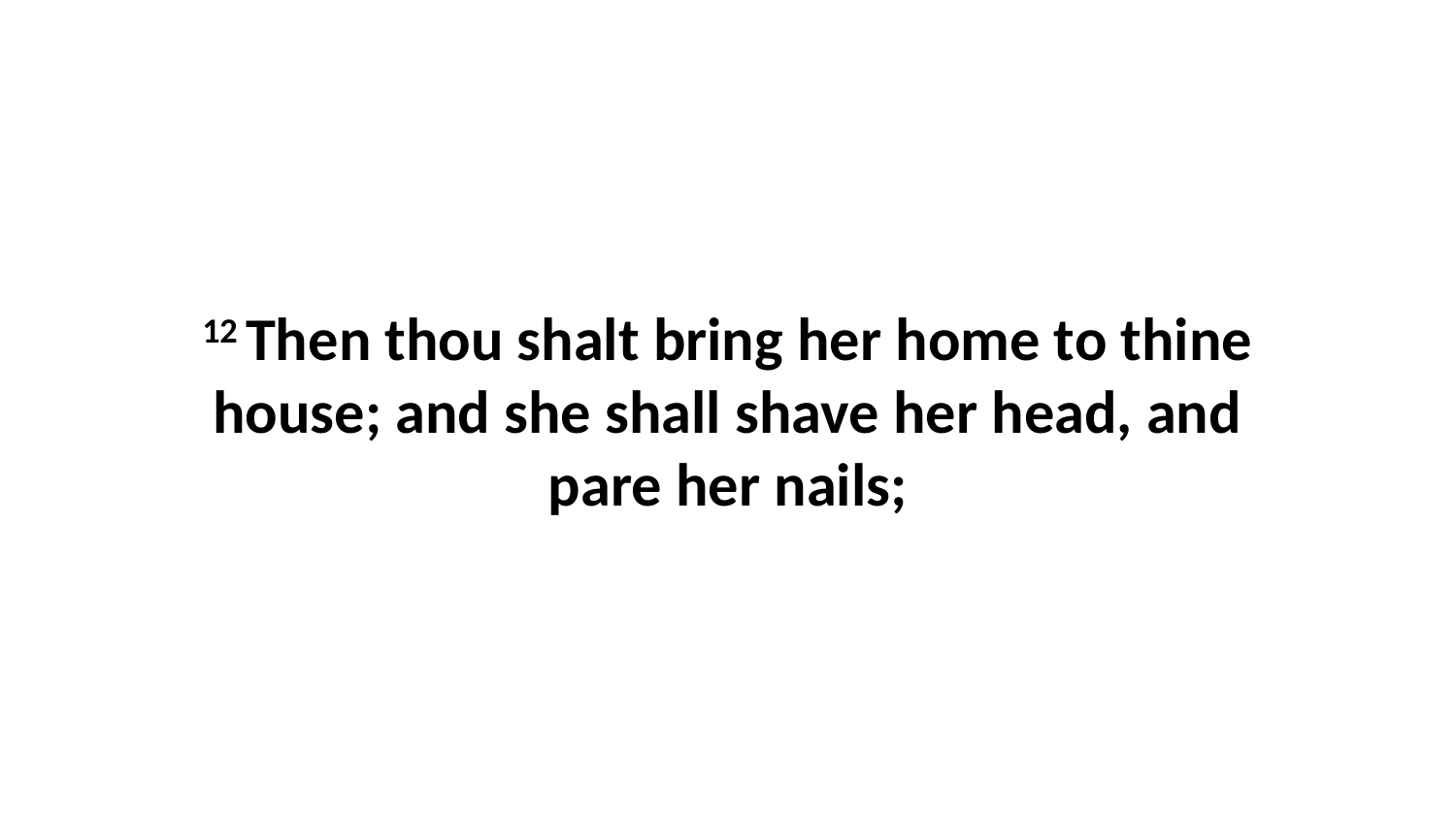

12 Then thou shalt bring her home to thine house; and she shall shave her head, and pare her nails;